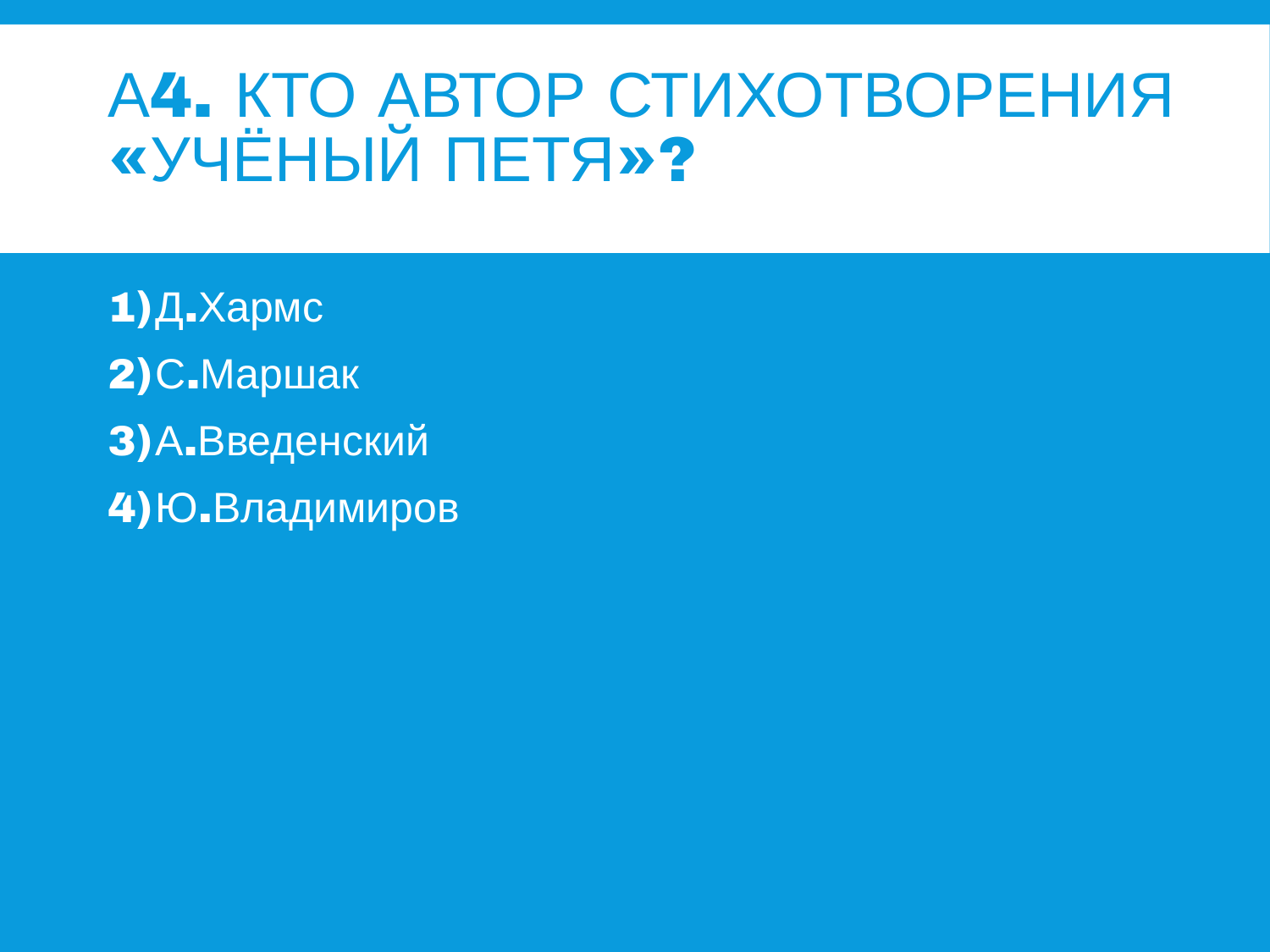

# А4. Кто автор стихотворения «Учёный Петя»?
Д.Хармс
С.Маршак
А.Введенский
Ю.Владимиров